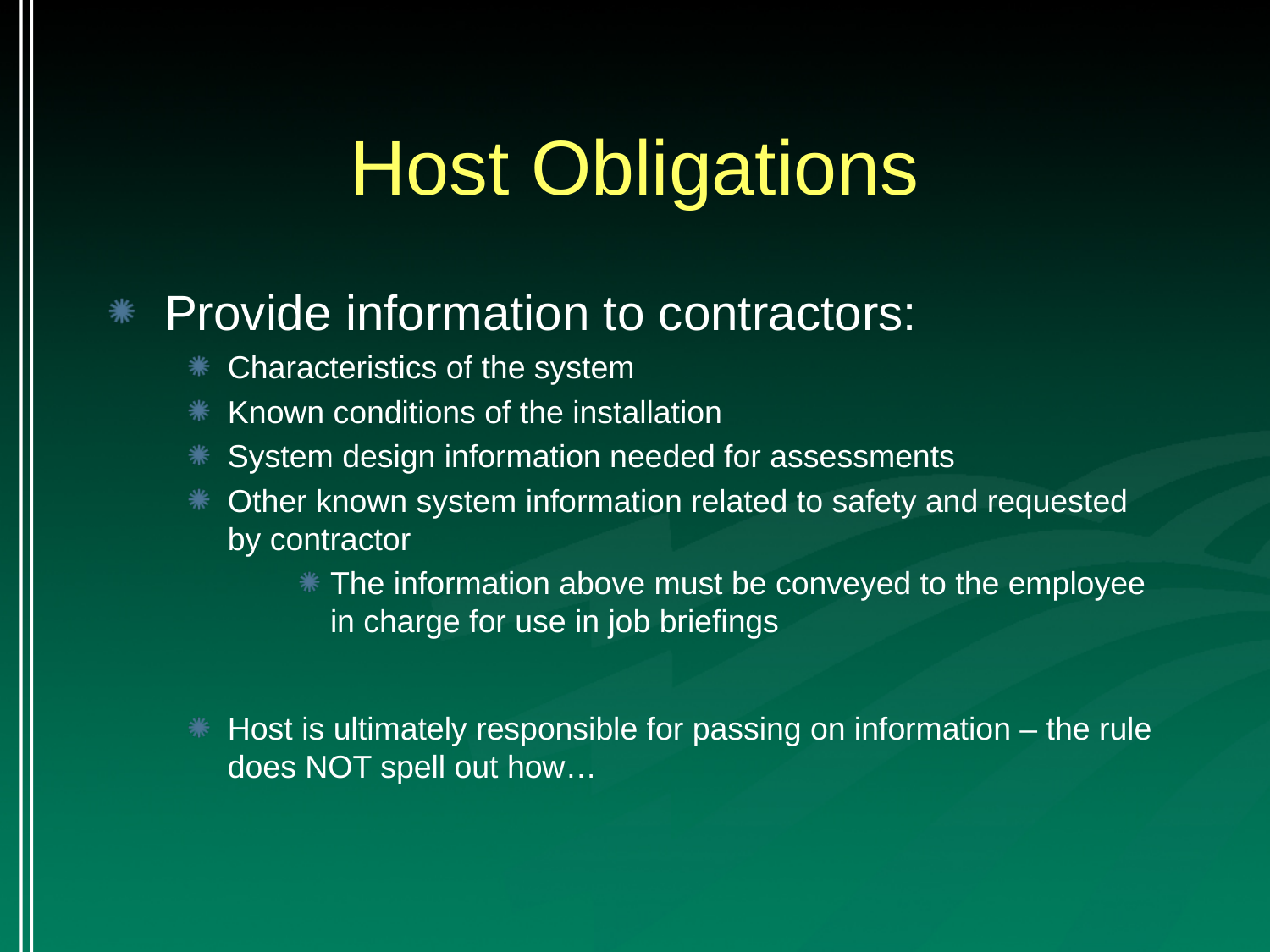

# Host Obligations
Provide information to contractors:
Characteristics of the system
Known conditions of the installation
System design information needed for assessments
Other known system information related to safety and requested by contractor
The information above must be conveyed to the employee in charge for use in job briefings

Host is ultimately responsible for passing on information – the rule does NOT spell out how…